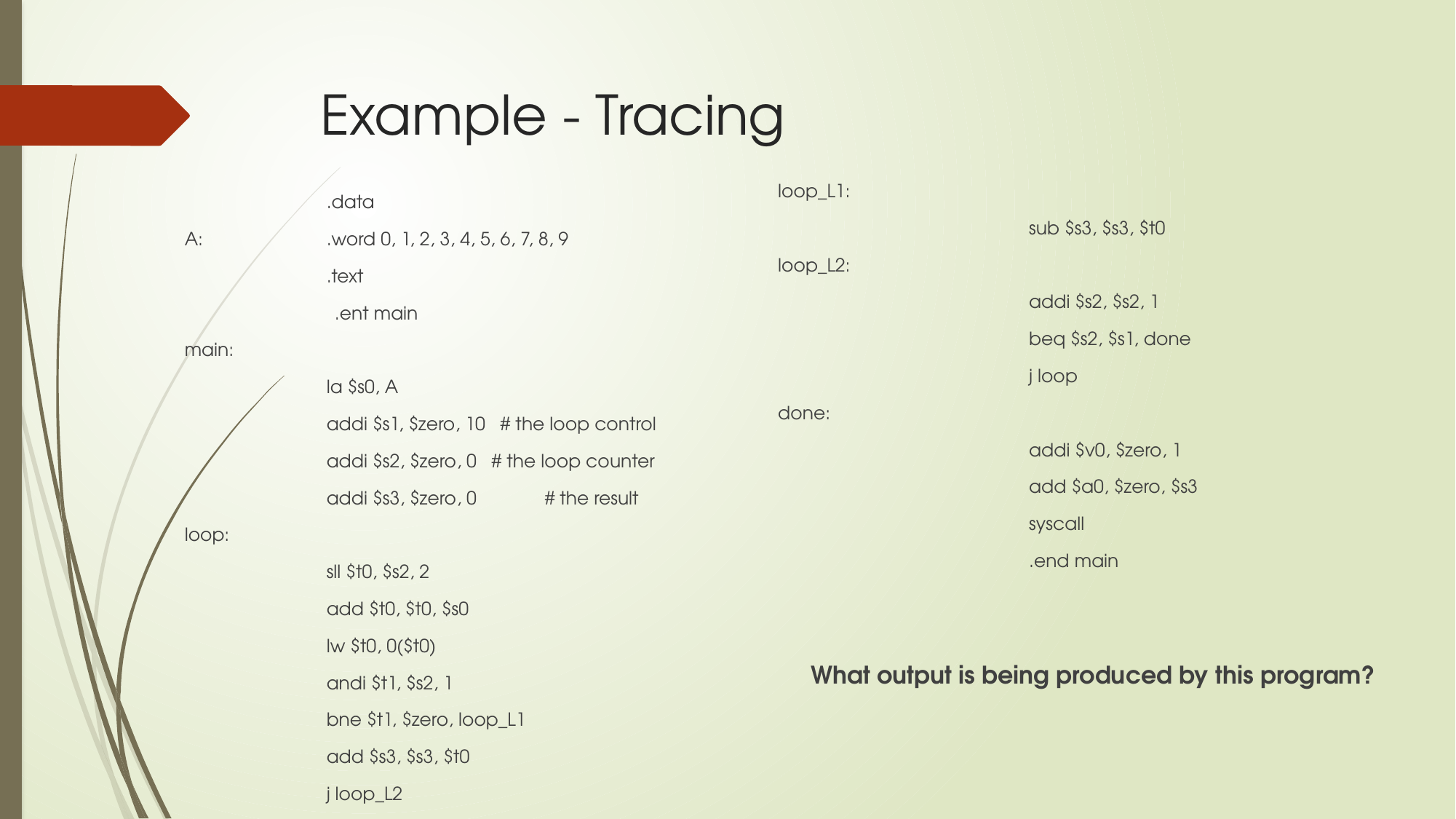

# Example - Tracing
loop_L1:
			sub $s3, $s3, $t0
loop_L2:
			addi $s2, $s2, 1
			beq $s2, $s1, done
			j loop
done:
			addi $v0, $zero, 1
			add $a0, $zero, $s3
 			syscall
			.end main

	What output is being produced by this program?

		.data
A:		.word 0, 1, 2, 3, 4, 5, 6, 7, 8, 9
		.text
		.ent main
main:
		la $s0, A
		addi $s1, $zero, 10   # the loop control
		addi $s2, $zero, 0   # the loop counter
		addi $s3, $zero, 0	# the result
loop:
		sll $t0, $s2, 2
		add $t0, $t0, $s0
		lw $t0, 0($t0)
		andi $t1, $s2, 1
		bne $t1, $zero, loop_L1
		add $s3, $s3, $t0
		j loop_L2